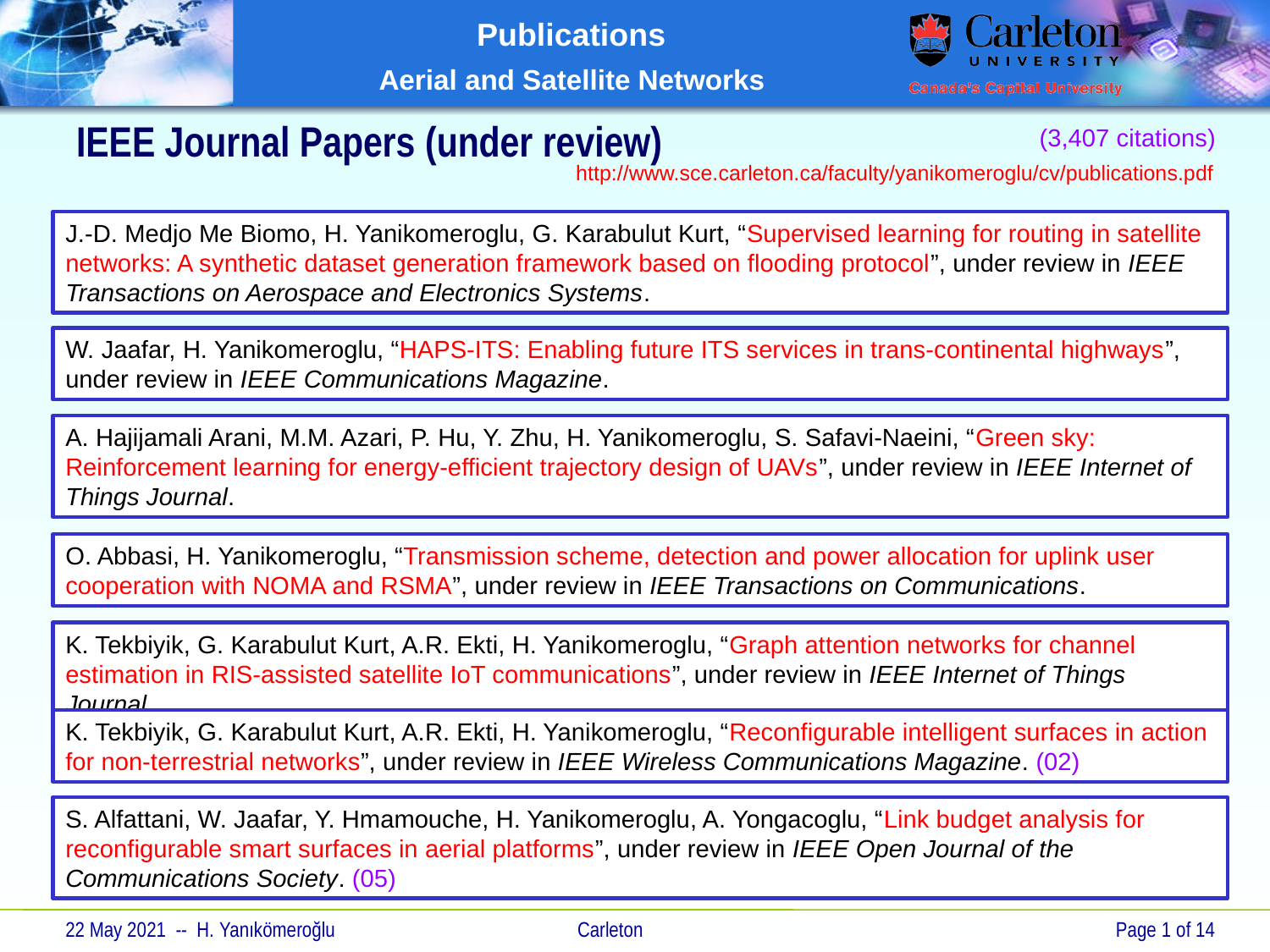

# IEEE Journal Papers (under review)
(3,407 citations)
                             http://www.sce.carleton.ca/faculty/yanikomeroglu/cv/publications.pdf
J.-D. Medjo Me Biomo, H. Yanikomeroglu, G. Karabulut Kurt, “Supervised learning for routing in satellite networks: A synthetic dataset generation framework based on flooding protocol”, under review in IEEE Transactions on Aerospace and Electronics Systems.
W. Jaafar, H. Yanikomeroglu, “HAPS-ITS: Enabling future ITS services in trans-continental highways”, under review in IEEE Communications Magazine.
A. Hajijamali Arani, M.M. Azari, P. Hu, Y. Zhu, H. Yanikomeroglu, S. Safavi-Naeini, “Green sky: Reinforcement learning for energy-efficient trajectory design of UAVs”, under review in IEEE Internet of Things Journal.
O. Abbasi, H. Yanikomeroglu, “Transmission scheme, detection and power allocation for uplink user cooperation with NOMA and RSMA”, under review in IEEE Transactions on Communications.
K. Tekbiyik, G. Karabulut Kurt, A.R. Ekti, H. Yanikomeroglu, “Graph attention networks for channel estimation in RIS-assisted satellite IoT communications”, under review in IEEE Internet of Things Journal.
K. Tekbiyik, G. Karabulut Kurt, A.R. Ekti, H. Yanikomeroglu, “Reconfigurable intelligent surfaces in action for non-terrestrial networks”, under review in IEEE Wireless Communications Magazine. (02)
S. Alfattani, W. Jaafar, Y. Hmamouche, H. Yanikomeroglu, A. Yongacoglu, “Link budget analysis for reconfigurable smart surfaces in aerial platforms”, under review in IEEE Open Journal of the Communications Society. (05)